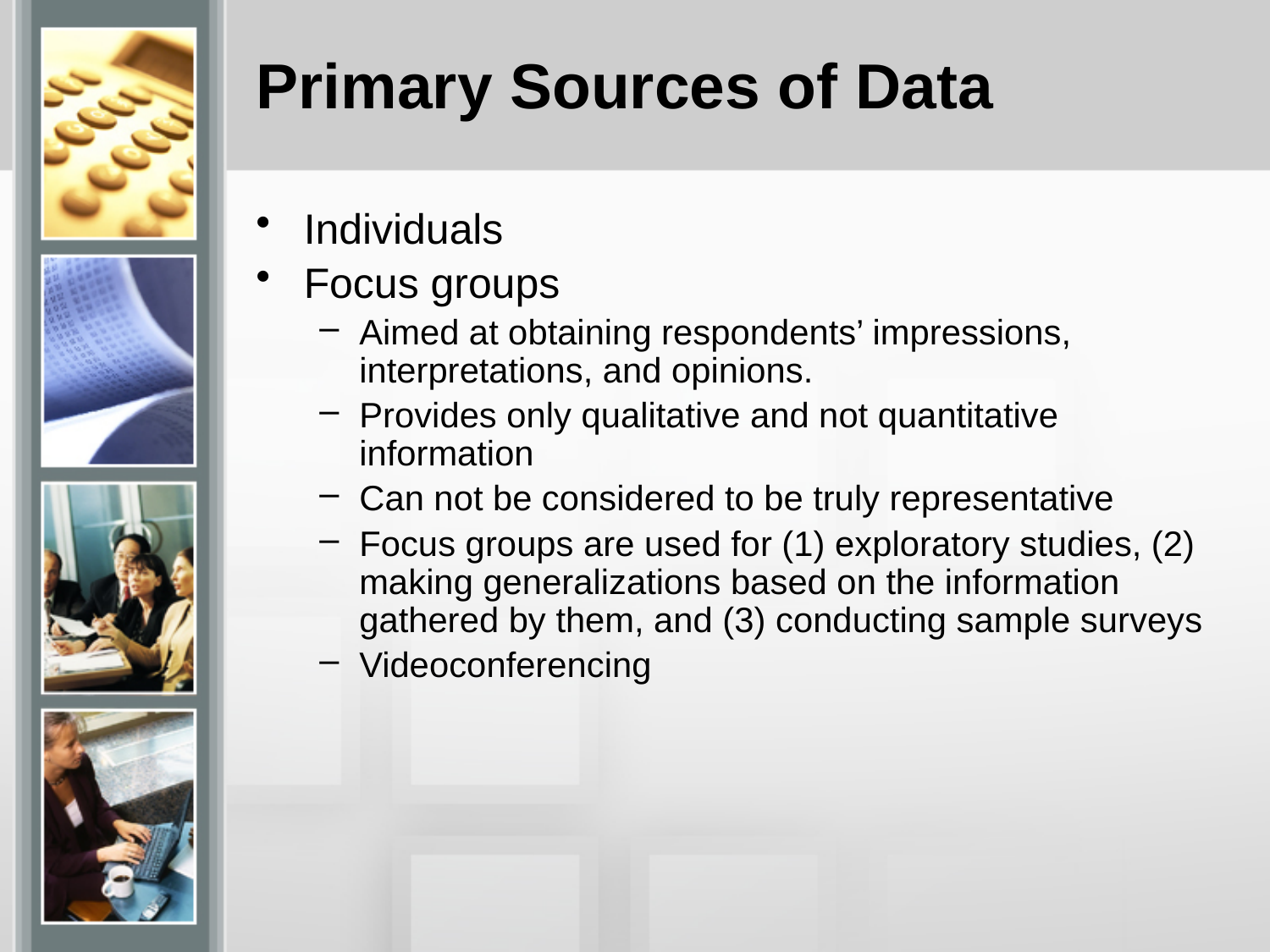

# Primary Sources of Data
Individuals
Focus groups
Aimed at obtaining respondents’ impressions, interpretations, and opinions.
Provides only qualitative and not quantitative information
Can not be considered to be truly representative
Focus groups are used for (1) exploratory studies, (2) making generalizations based on the information gathered by them, and (3) conducting sample surveys
Videoconferencing